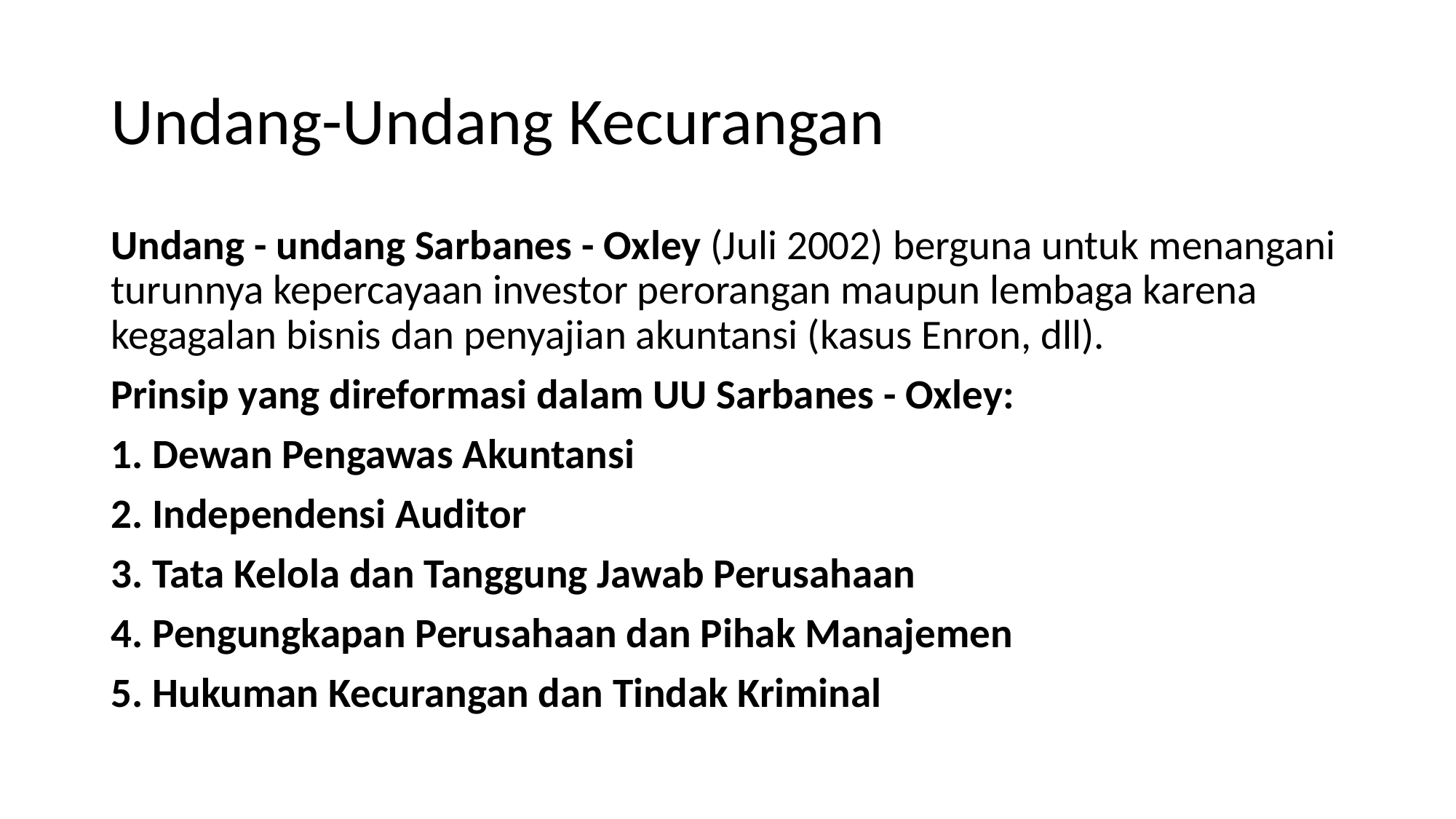

# Undang-Undang Kecurangan
Undang - undang Sarbanes - Oxley (Juli 2002) berguna untuk menangani turunnya kepercayaan investor perorangan maupun lembaga karena kegagalan bisnis dan penyajian akuntansi (kasus Enron, dll).
Prinsip yang direformasi dalam UU Sarbanes - Oxley:
1. Dewan Pengawas Akuntansi
2. Independensi Auditor
3. Tata Kelola dan Tanggung Jawab Perusahaan
4. Pengungkapan Perusahaan dan Pihak Manajemen
5. Hukuman Kecurangan dan Tindak Kriminal